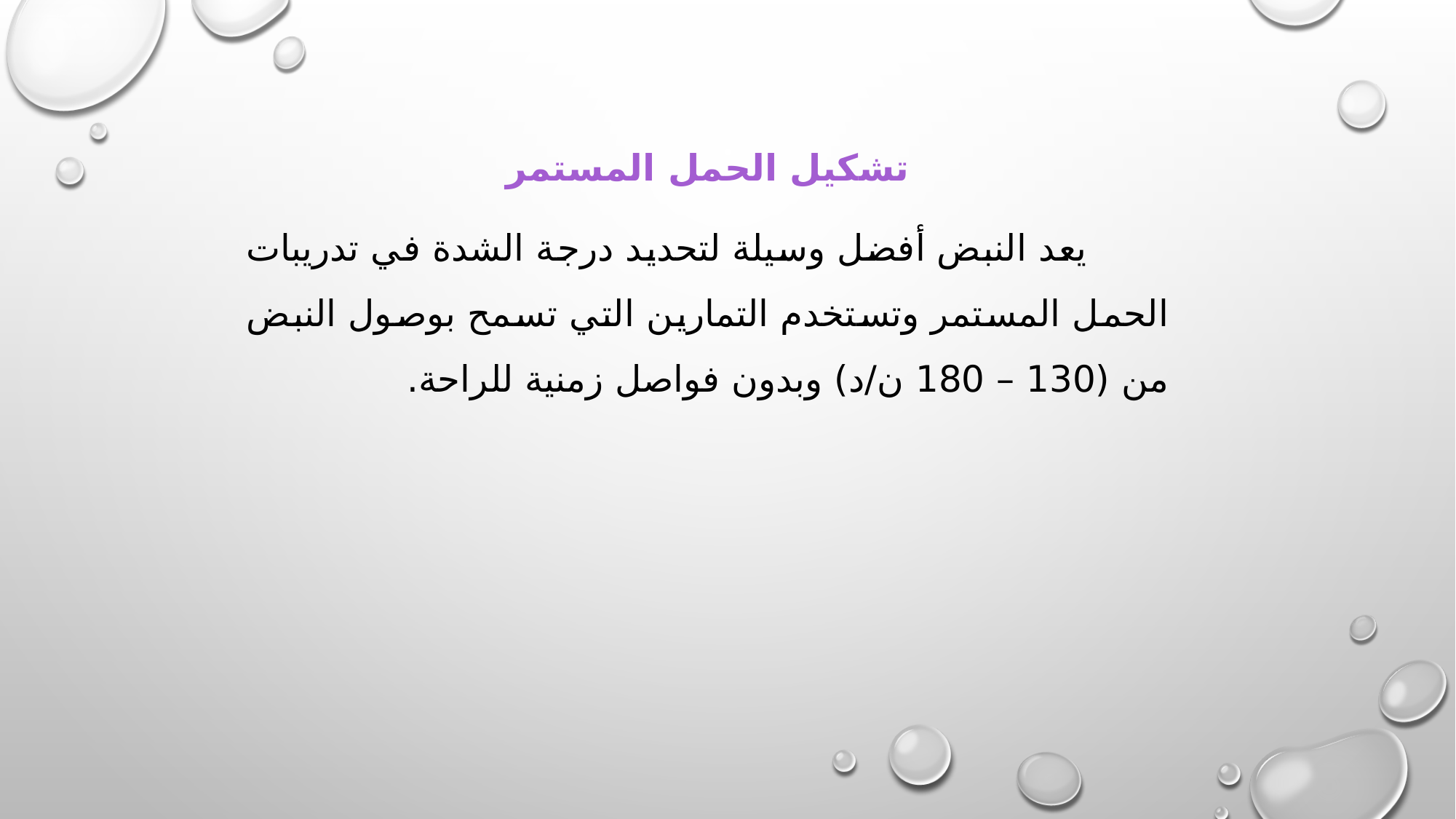

تشكيل الحمل المستمر
       يعد النبض أفضل وسيلة لتحديد درجة الشدة في تدريبات الحمل المستمر وتستخدم التمارين التي تسمح بوصول النبض من (130 – 180 ن/د) وبدون فواصل زمنية للراحة.